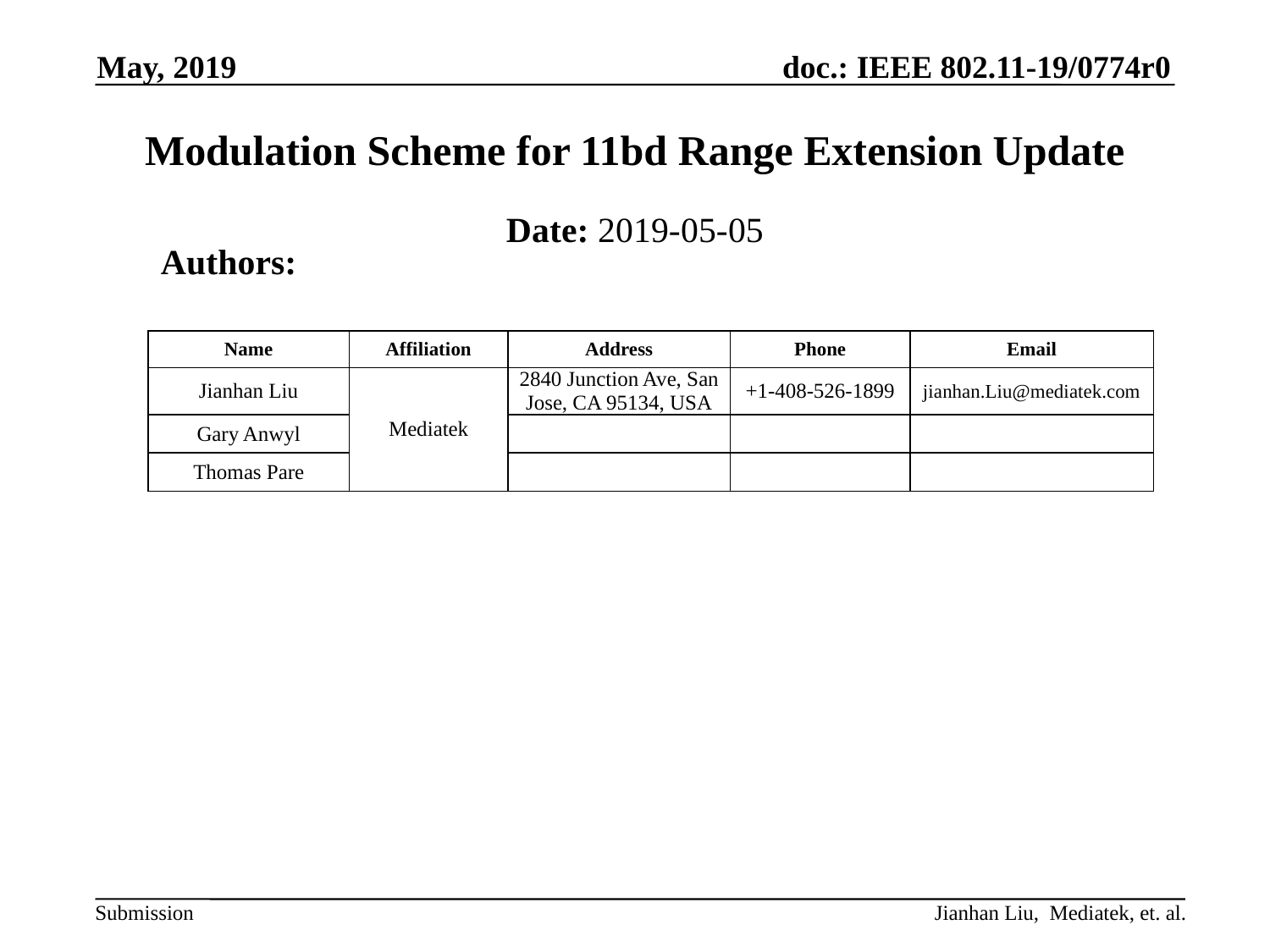

May, 2019
# Modulation Scheme for 11bd Range Extension Update
Date: 2019-05-05
Authors:
| Name | Affiliation | Address | Phone | Email |
| --- | --- | --- | --- | --- |
| Jianhan Liu | Mediatek | 2840 Junction Ave, San Jose, CA 95134, USA | +1-408-526-1899 | jianhan.Liu@mediatek.com |
| Gary Anwyl |  |  |  |  |
| Thomas Pare |  |  |  |  |
Jianhan Liu,  Mediatek, et. al.